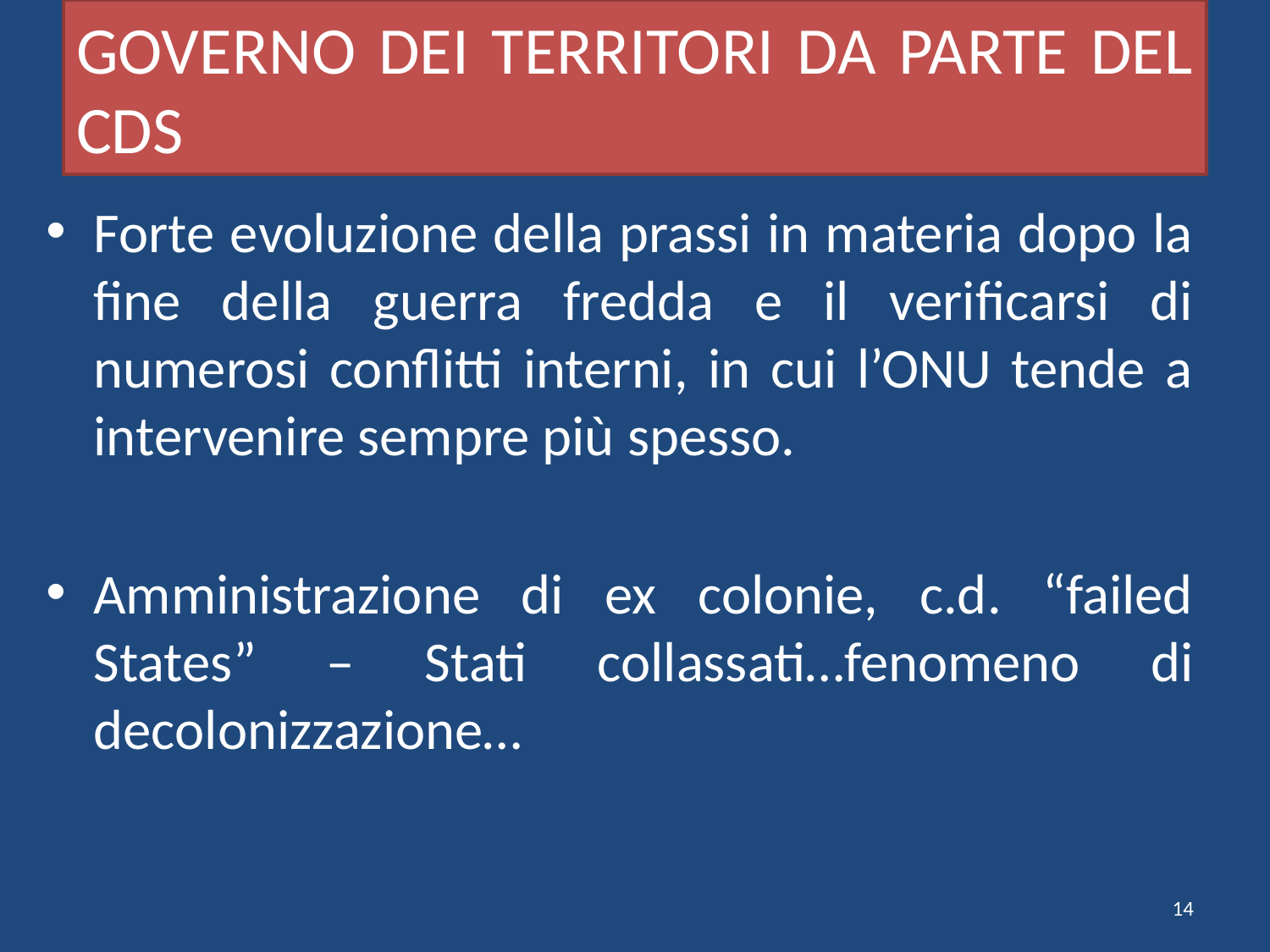

# GOVERNO DEI TERRITORI DA PARTE DEL CDS
Forte evoluzione della prassi in materia dopo la fine della guerra fredda e il verificarsi di numerosi conflitti interni, in cui l’ONU tende a intervenire sempre più spesso.

Amministrazione di ex colonie, c.d. “failed States” – Stati collassati…fenomeno di decolonizzazione…
14